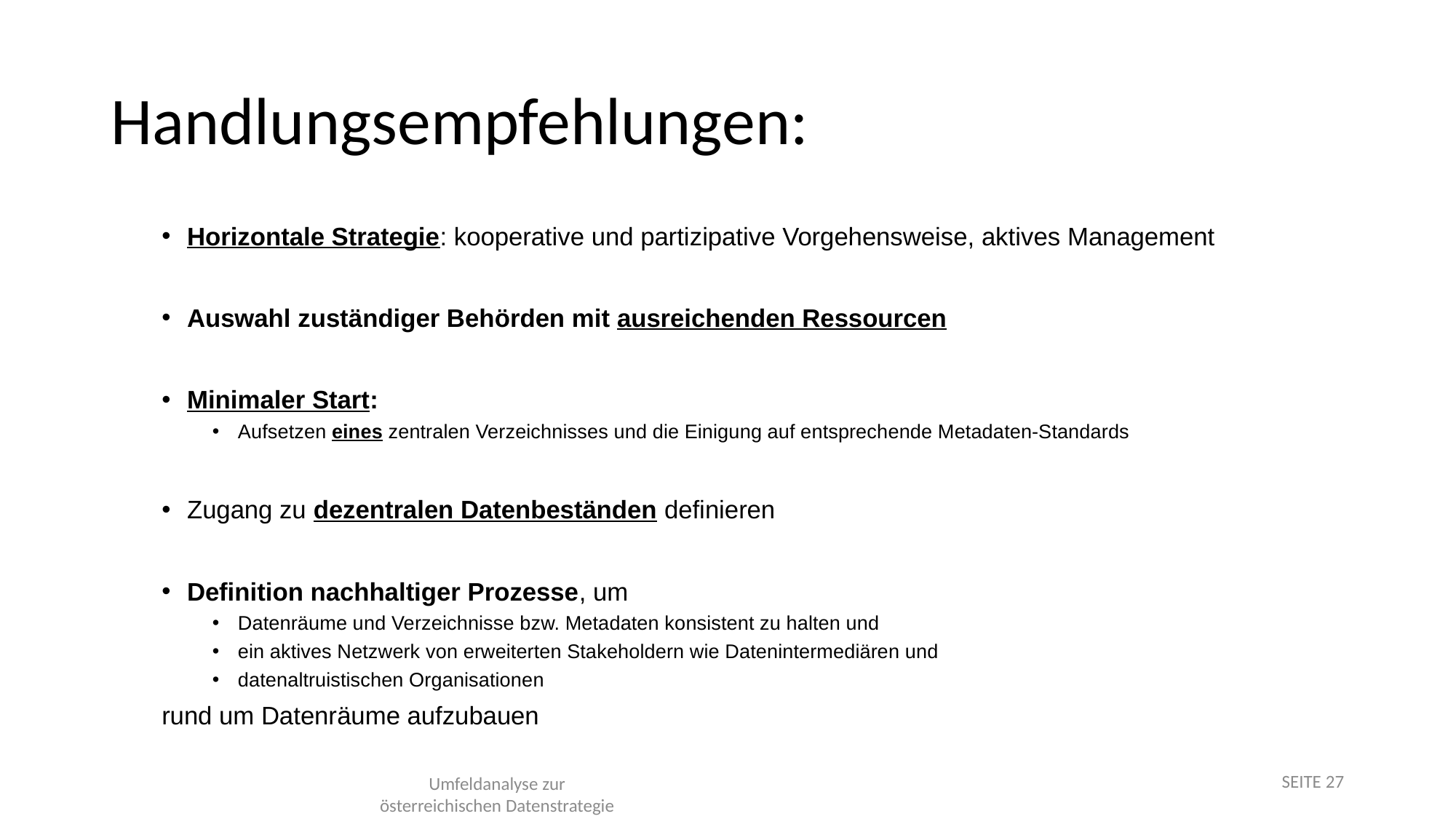

# Handlungsempfehlungen:
Horizontale Strategie: kooperative und partizipative Vorgehensweise, aktives Management

Auswahl zuständiger Behörden mit ausreichenden Ressourcen

Minimaler Start:
Aufsetzen eines zentralen Verzeichnisses und die Einigung auf entsprechende Metadaten-Standards

Zugang zu dezentralen Datenbeständen definieren

Definition nachhaltiger Prozesse, um
Datenräume und Verzeichnisse bzw. Metadaten konsistent zu halten und
ein aktives Netzwerk von erweiterten Stakeholdern wie Datenintermediären und
datenaltruistischen Organisationen
	rund um Datenräume aufzubauen

SEITE 27
Umfeldanalyse zur
österreichischen Datenstrategie